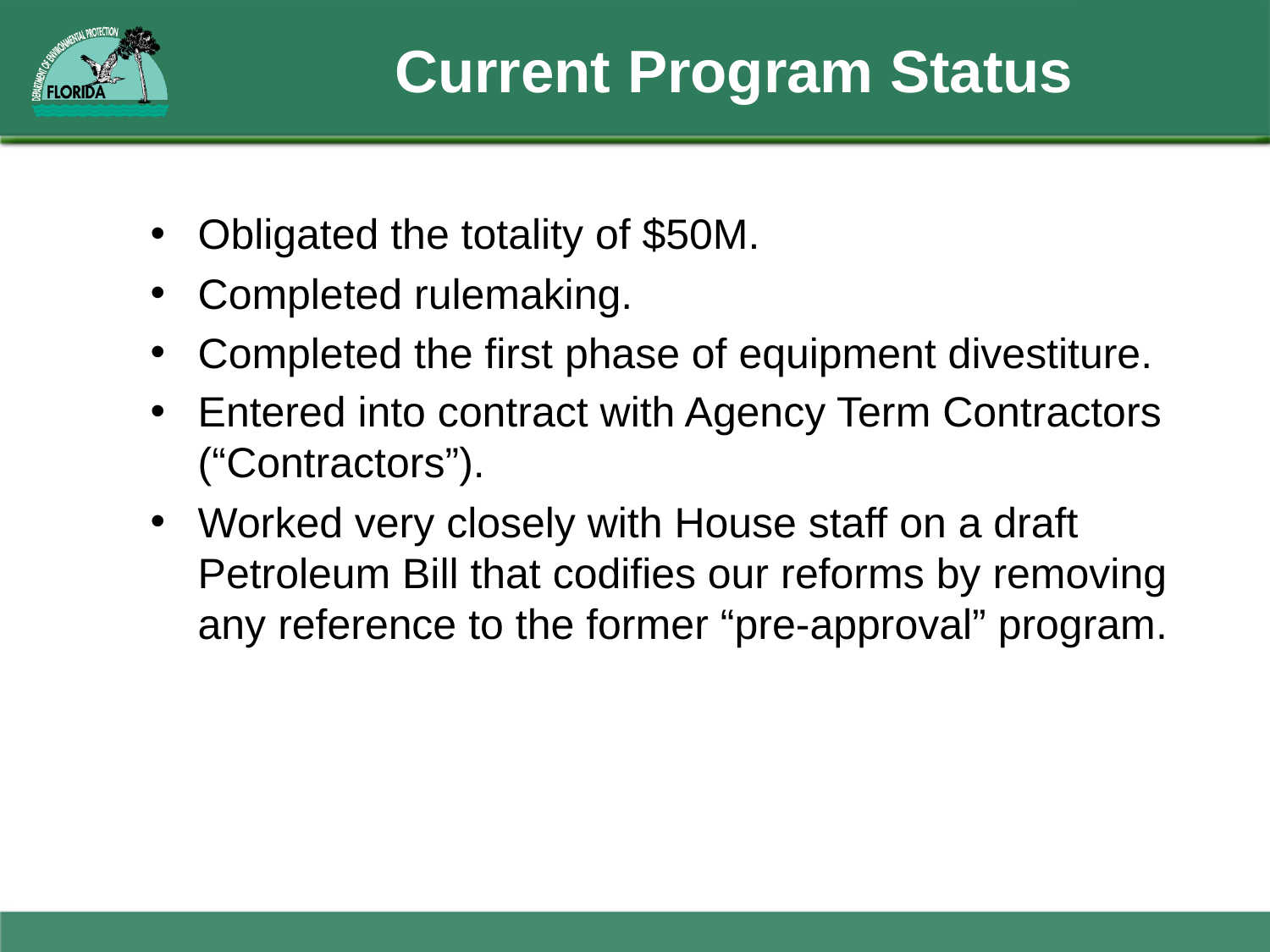

# Current Program Status
Obligated the totality of $50M.
Completed rulemaking.
Completed the first phase of equipment divestiture.
Entered into contract with Agency Term Contractors (“Contractors”).
Worked very closely with House staff on a draft Petroleum Bill that codifies our reforms by removing any reference to the former “pre-approval” program.